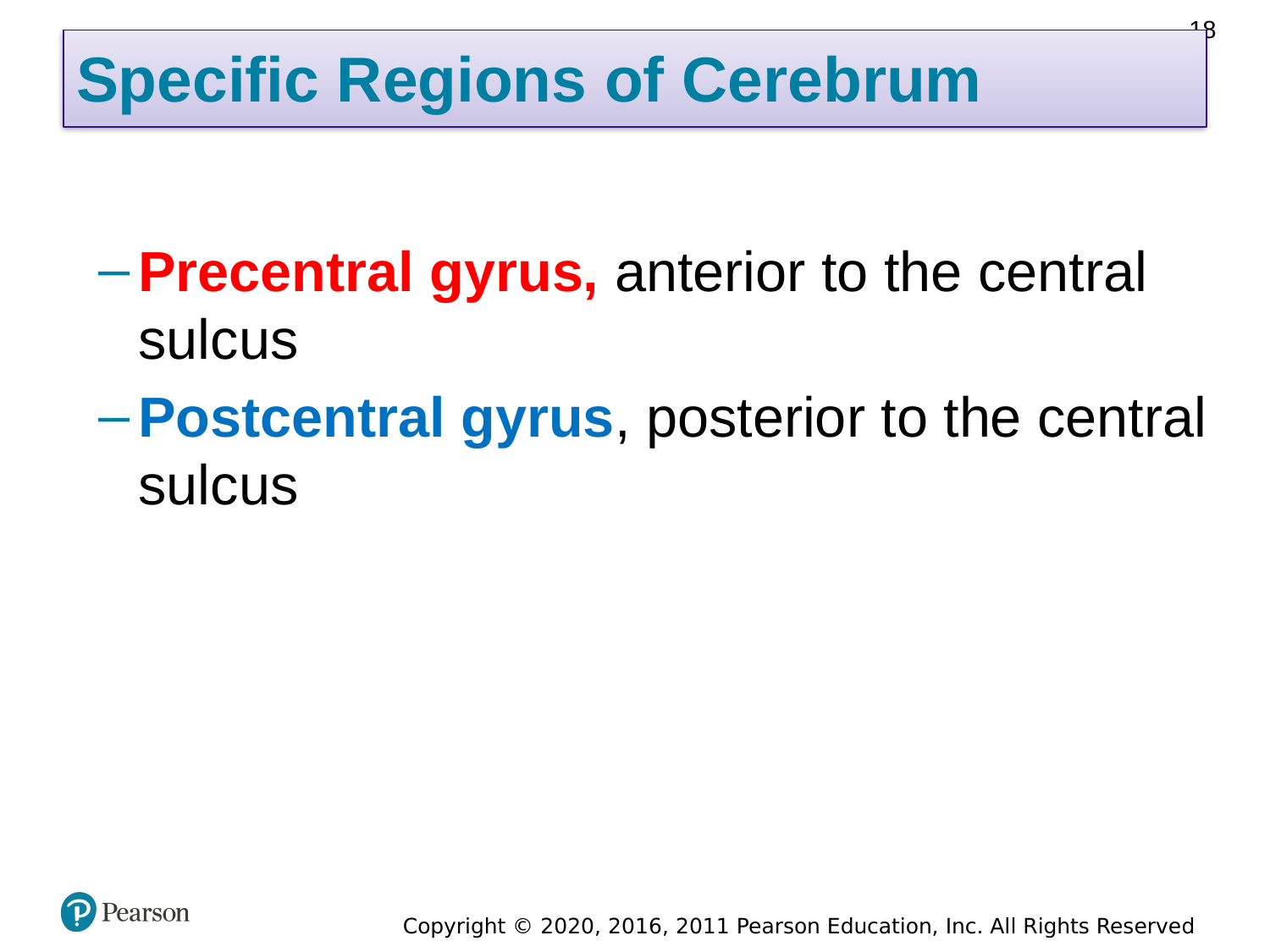

18
# Specific Regions of Cerebrum
Precentral gyrus, anterior to the central sulcus
Postcentral gyrus, posterior to the central sulcus